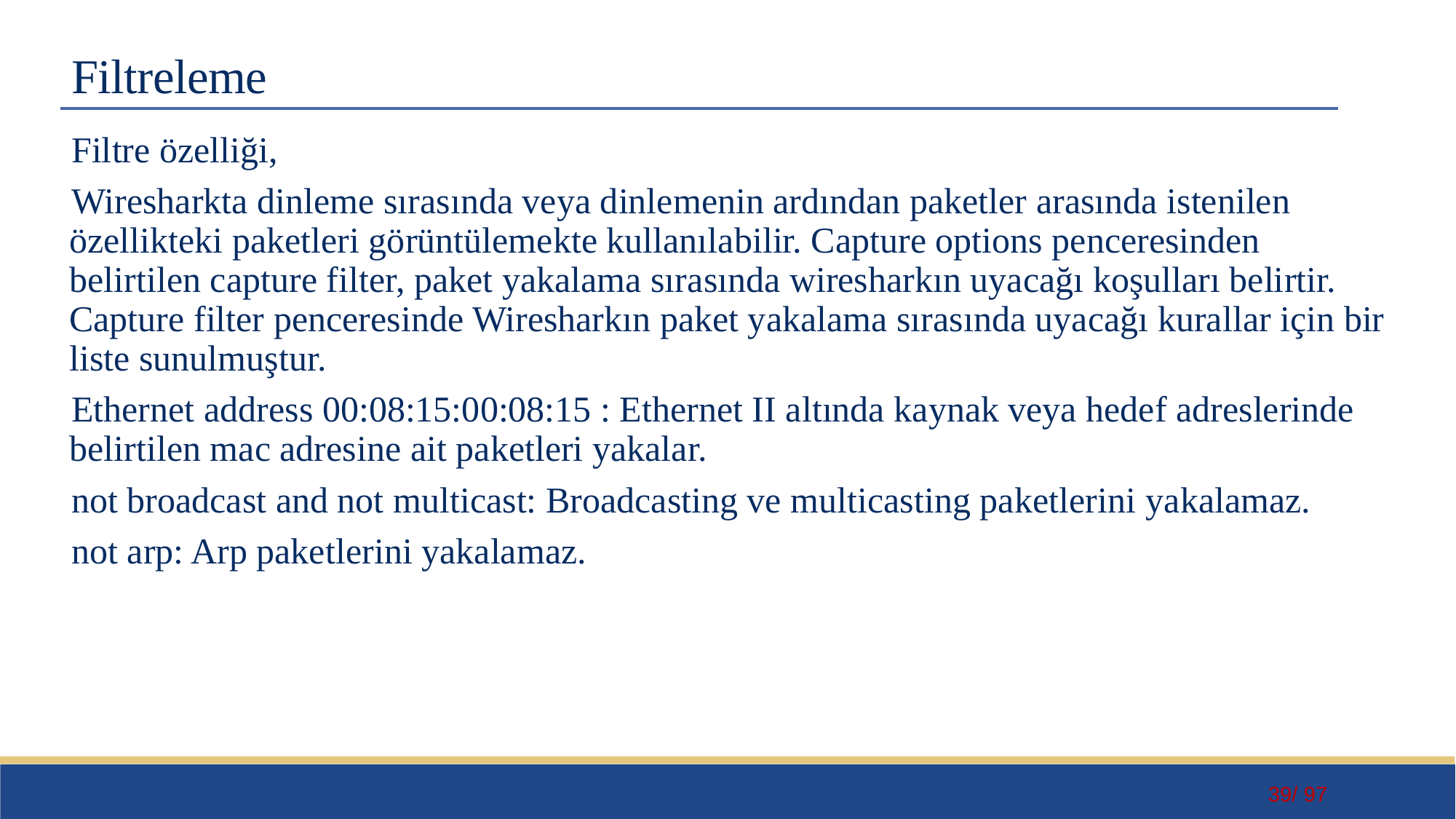

# Filtreleme
Filtre özelliği,
Wiresharkta dinleme sırasında veya dinlemenin ardından paketler arasında istenilen özellikteki paketleri görüntülemekte kullanılabilir. Capture options penceresinden belirtilen capture filter, paket yakalama sırasında wiresharkın uyacağı koşulları belirtir. Capture filter penceresinde Wiresharkın paket yakalama sırasında uyacağı kurallar için bir liste sunulmuştur.
Ethernet address 00:08:15:00:08:15 : Ethernet II altında kaynak veya hedef adreslerinde belirtilen mac adresine ait paketleri yakalar.
not broadcast and not multicast: Broadcasting ve multicasting paketlerini yakalamaz.
not arp: Arp paketlerini yakalamaz.

39/ 97